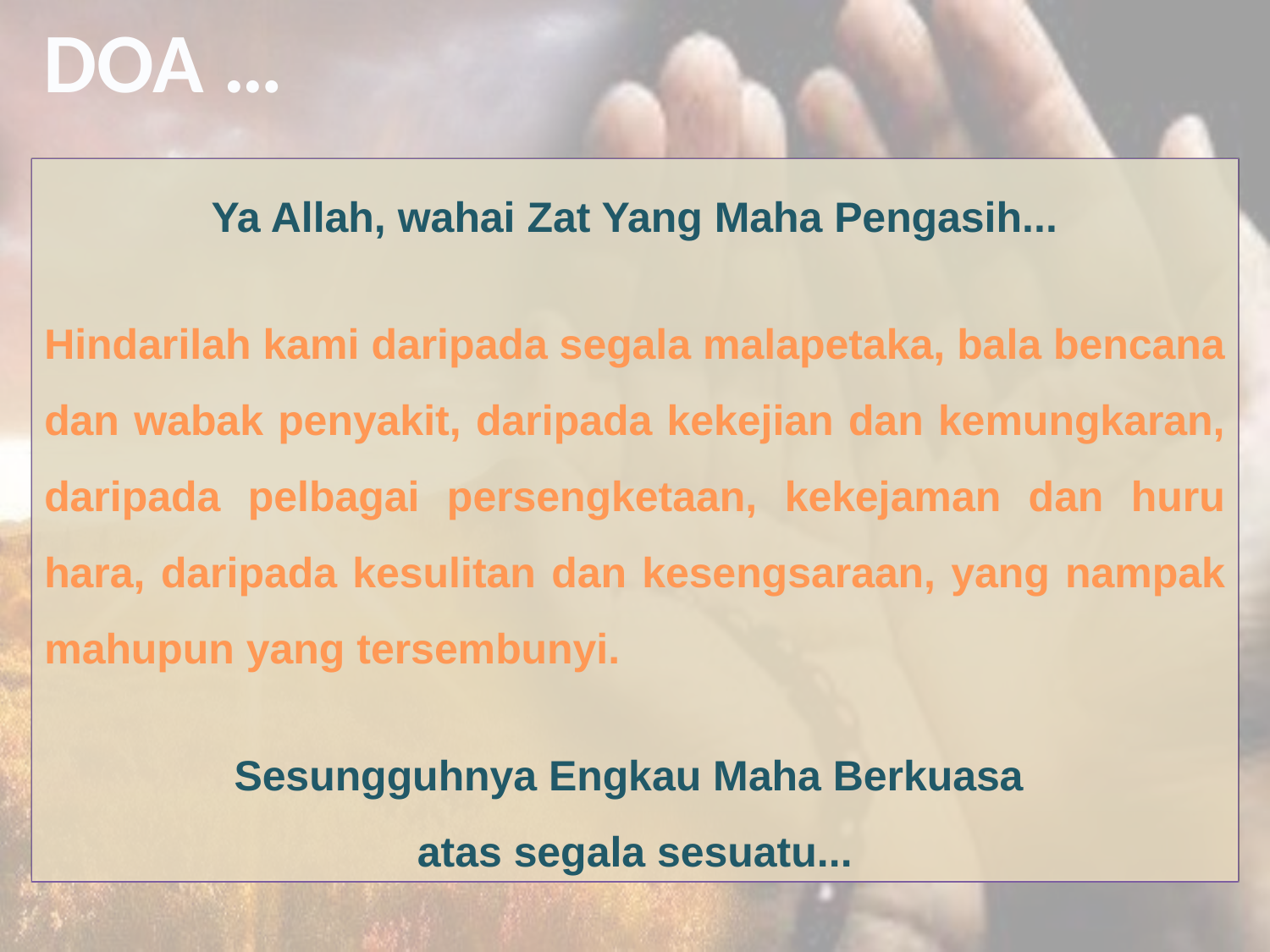

DOA …
Ya Allah, wahai Zat Yang Maha Pengasih...

Hindarilah kami daripada segala malapetaka, bala bencana dan wabak penyakit, daripada kekejian dan kemungkaran, daripada pelbagai persengketaan, kekejaman dan huru hara, daripada kesulitan dan kesengsaraan, yang nampak mahupun yang tersembunyi.

Sesungguhnya Engkau Maha Berkuasa
atas segala sesuatu...